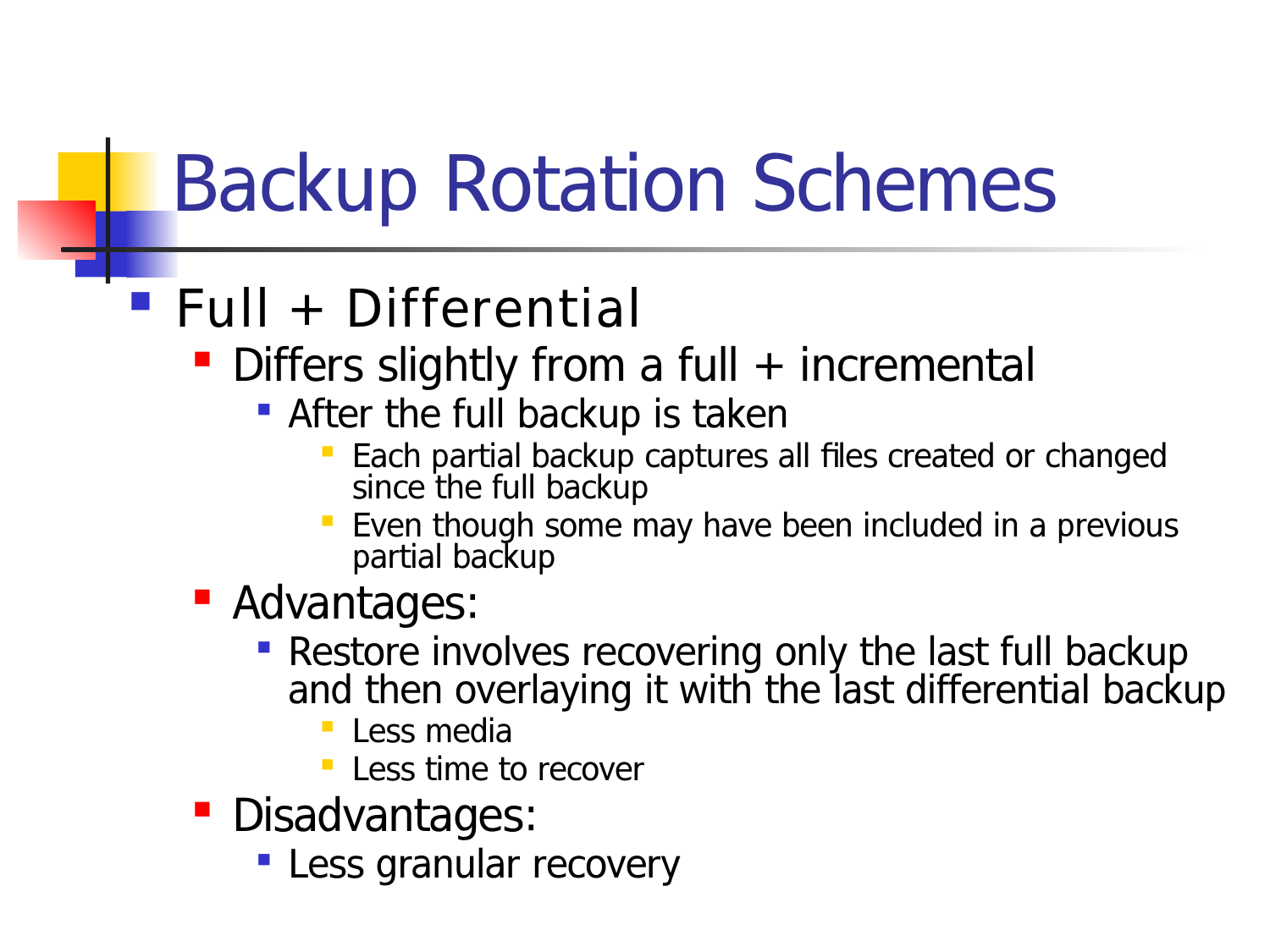

# Backup Rotation Schemes
Full + Differential
Differs slightly from a full + incremental
After the full backup is taken
Each partial backup captures all files created or changed since the full backup
Even though some may have been included in a previous partial backup
Advantages:
Restore involves recovering only the last full backup and then overlaying it with the last differential backup
Less media
Less time to recover
Disadvantages:
Less granular recovery